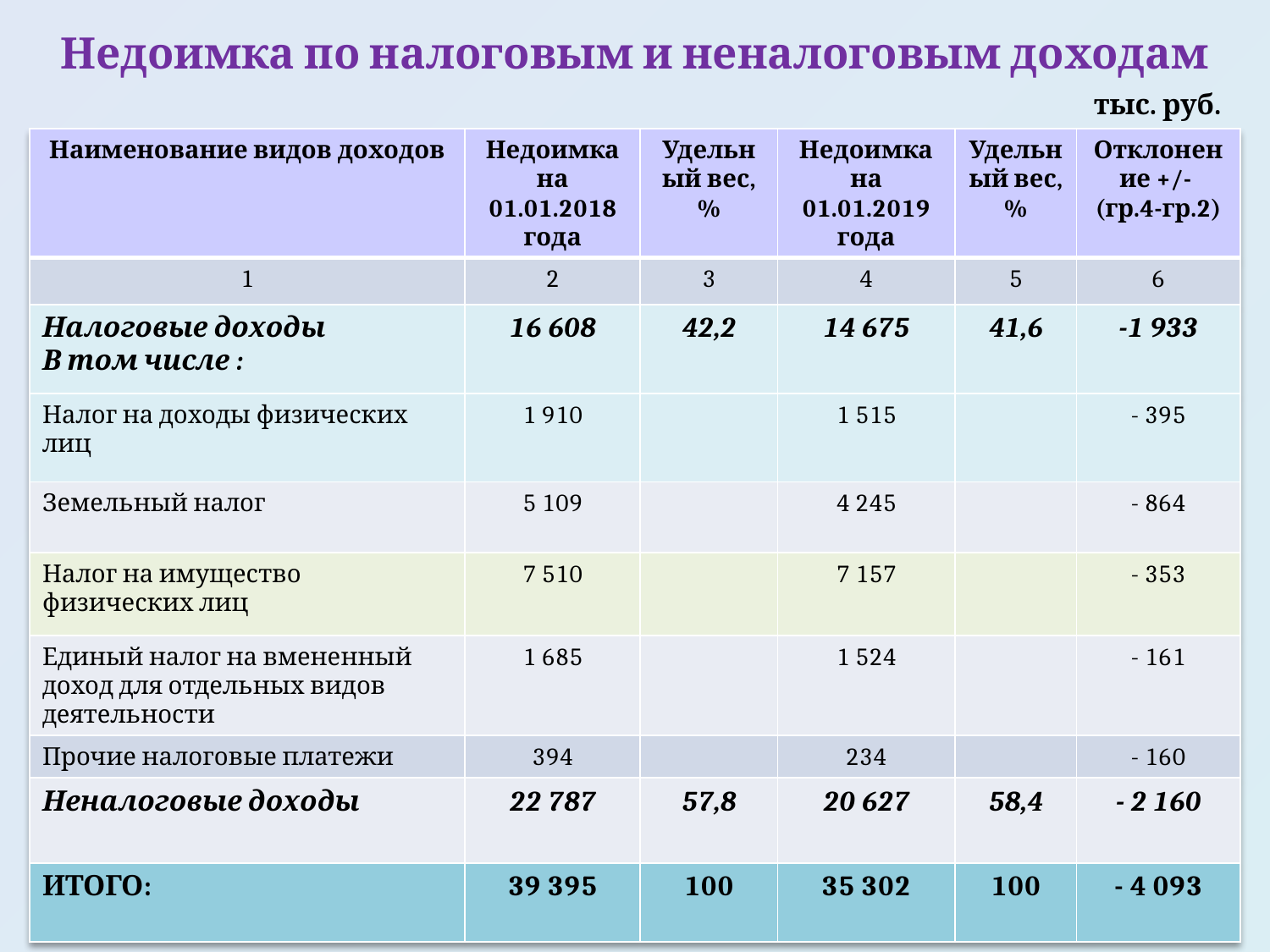

# Недоимка по налоговым и неналоговым доходам
тыс. руб.
| Наименование видов доходов | Недоимка на 01.01.2018 года | Удельный вес, % | Недоимка на 01.01.2019 года | Удельный вес, % | Отклонение +/- (гр.4-гр.2) |
| --- | --- | --- | --- | --- | --- |
| 1 | 2 | 3 | 4 | 5 | 6 |
| Налоговые доходы В том числе : | 16 608 | 42,2 | 14 675 | 41,6 | -1 933 |
| Налог на доходы физических лиц | 1 910 |  | 1 515 |  | - 395 |
| Земельный налог | 5 109 |  | 4 245 |  | - 864 |
| Налог на имущество физических лиц | 7 510 |  | 7 157 |  | - 353 |
| Единый налог на вмененный доход для отдельных видов деятельности | 1 685 |  | 1 524 |  | - 161 |
| Прочие налоговые платежи | 394 |  | 234 |  | - 160 |
| Неналоговые доходы | 22 787 | 57,8 | 20 627 | 58,4 | - 2 160 |
| ИТОГО: | 39 395 | 100 | 35 302 | 100 | - 4 093 |